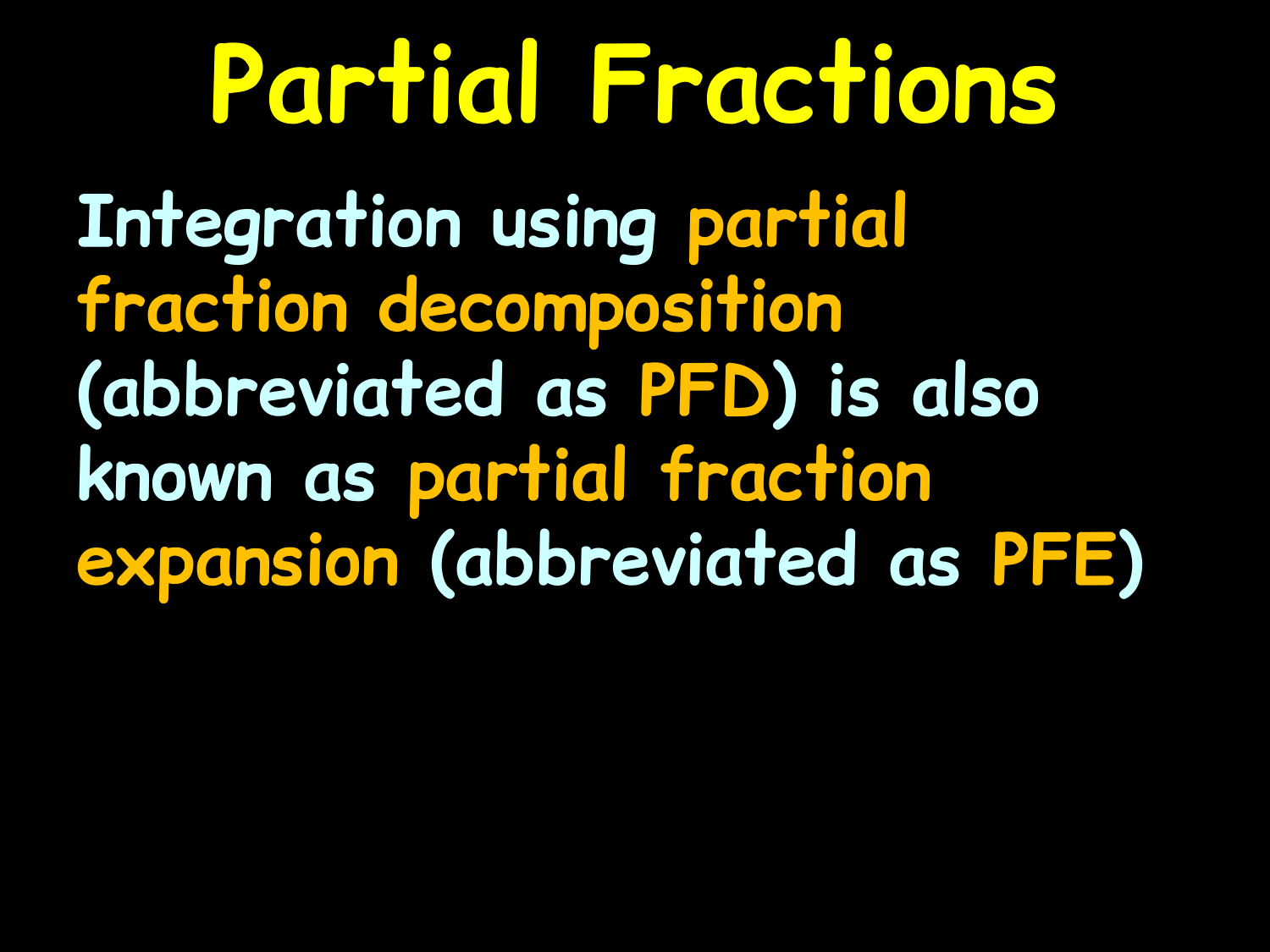

# Partial Fractions
Integration using partial fraction decomposition (abbreviated as PFD) is also known as partial fraction expansion (abbreviated as PFE)